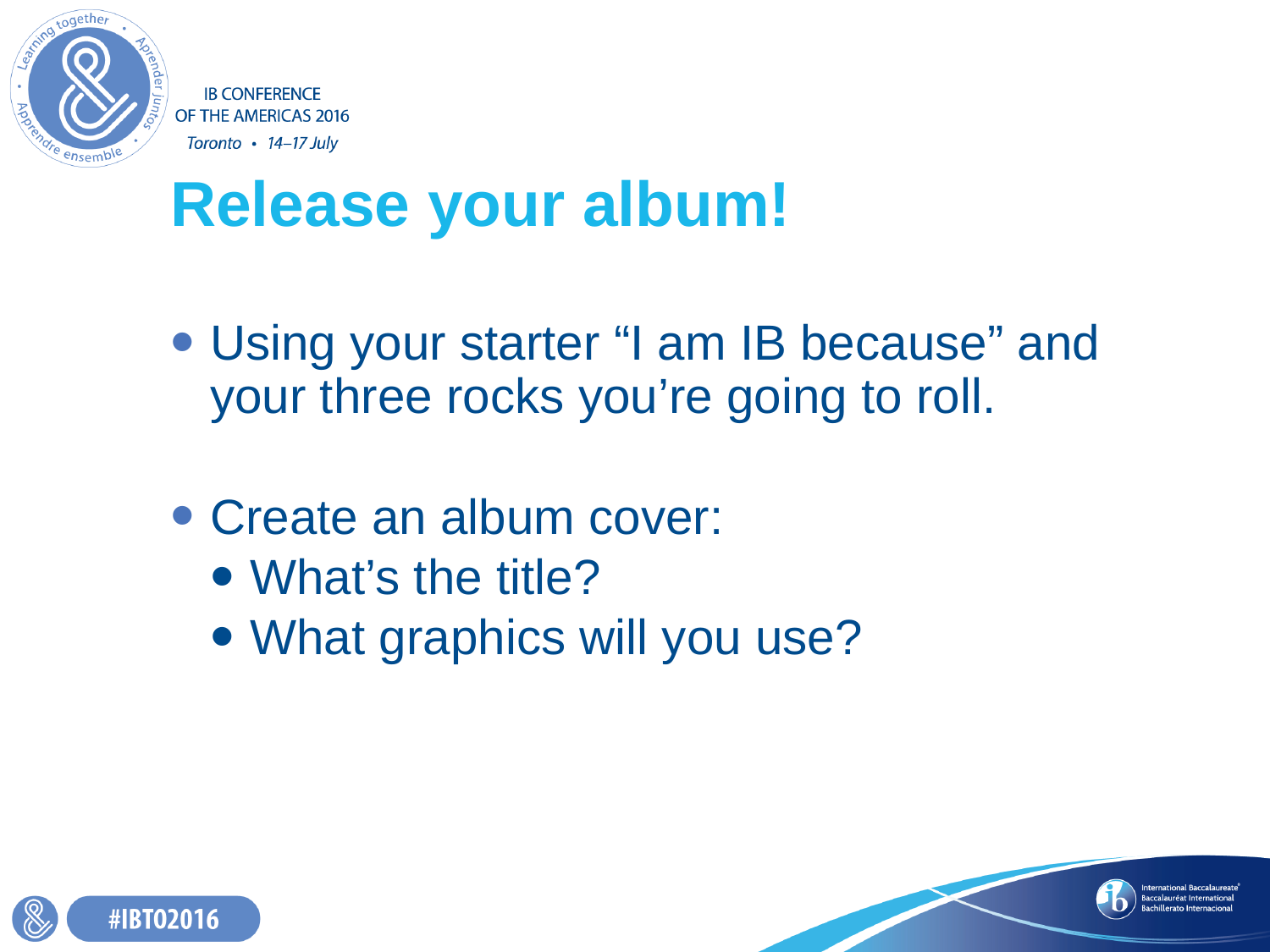

# Release your album!
Using your starter “I am IB because” and your three rocks you’re going to roll.

Create an album cover:
What’s the title?
What graphics will you use?